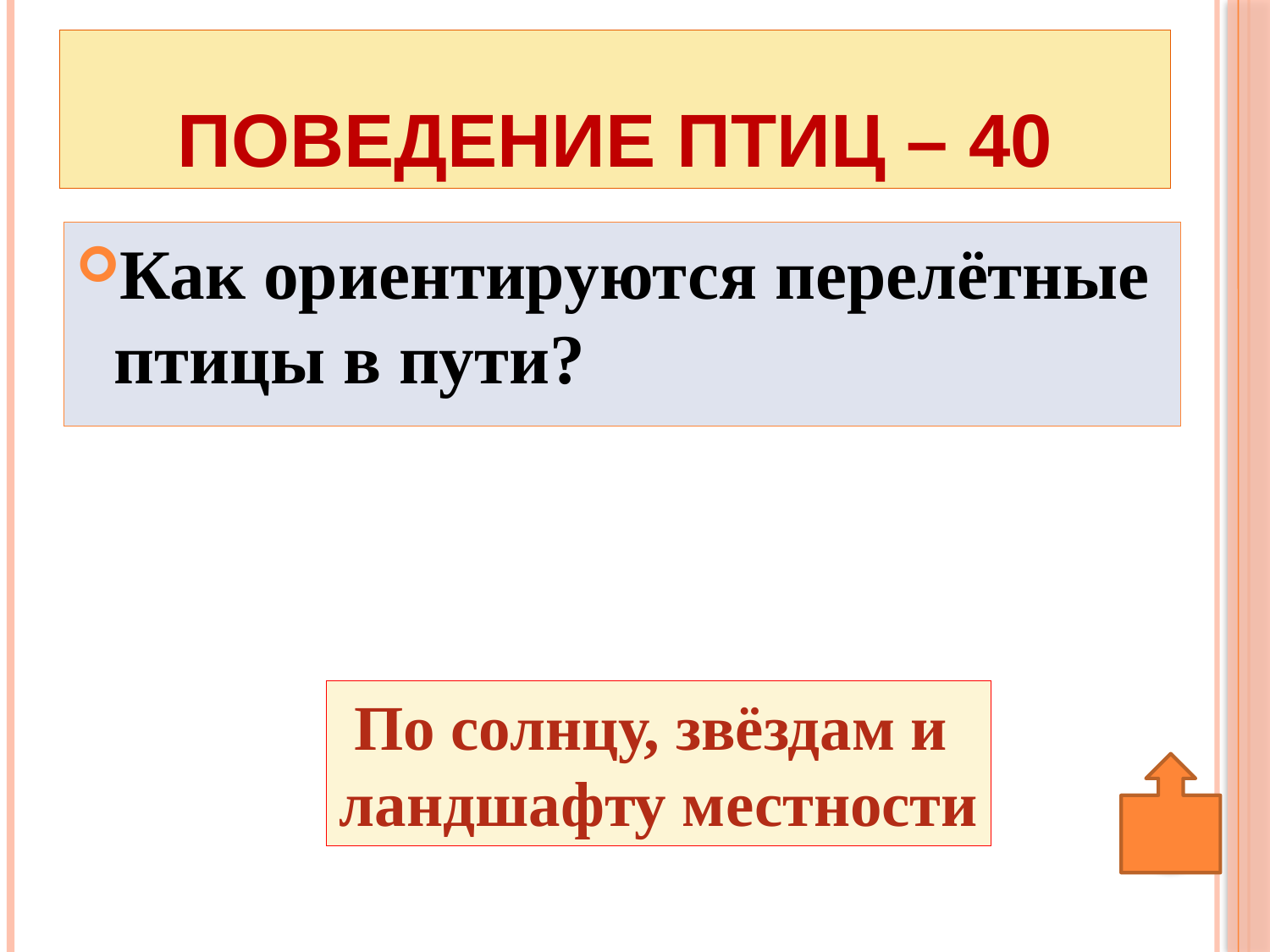

Поведение птиц – 40
#
Как ориентируются перелётные птицы в пути?
По солнцу, звёздам и
ландшафту местности